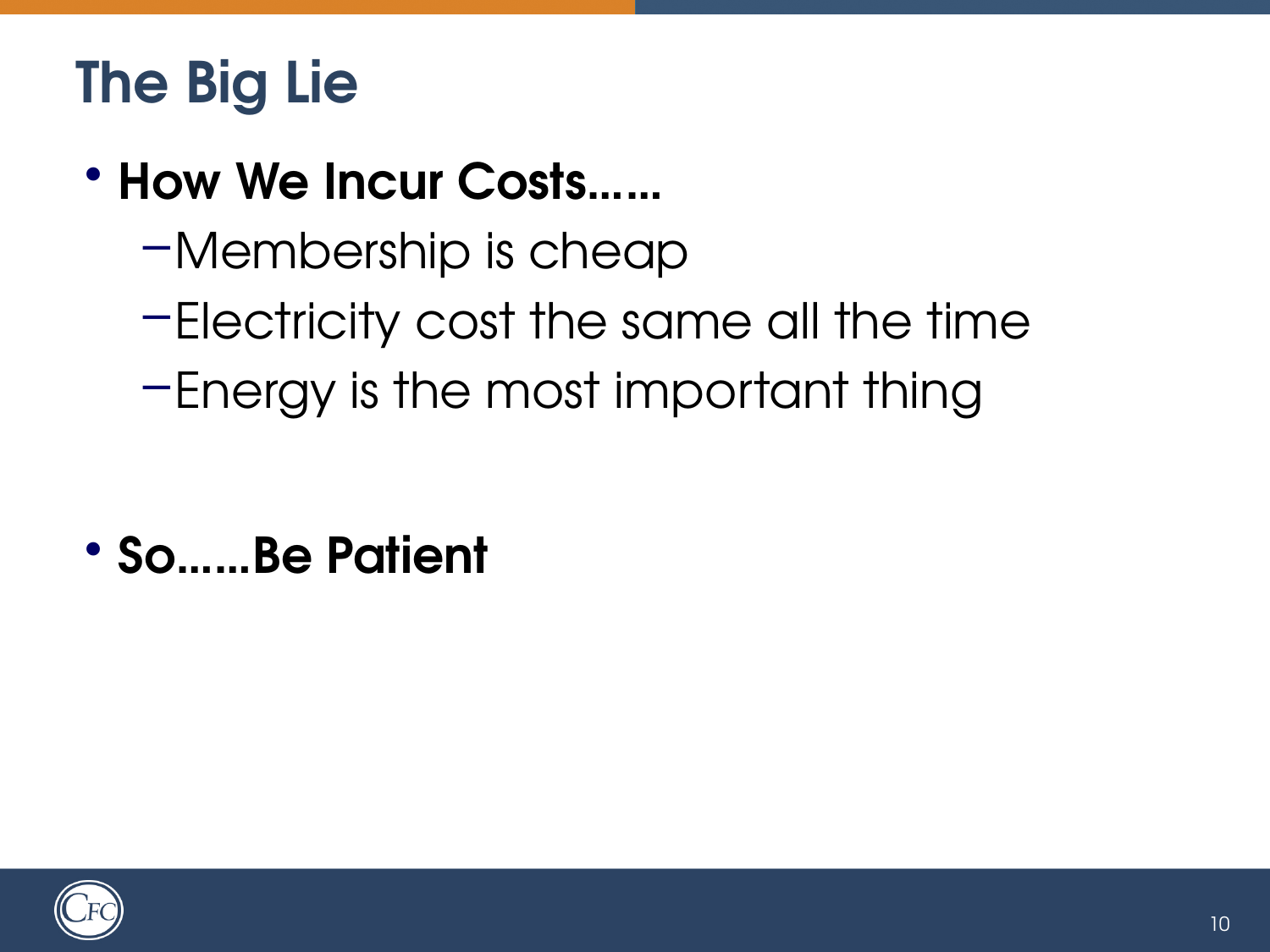

# The Big Lie
How We Incur Costs……
Membership is cheap
Electricity cost the same all the time
Energy is the most important thing

So……Be Patient
10